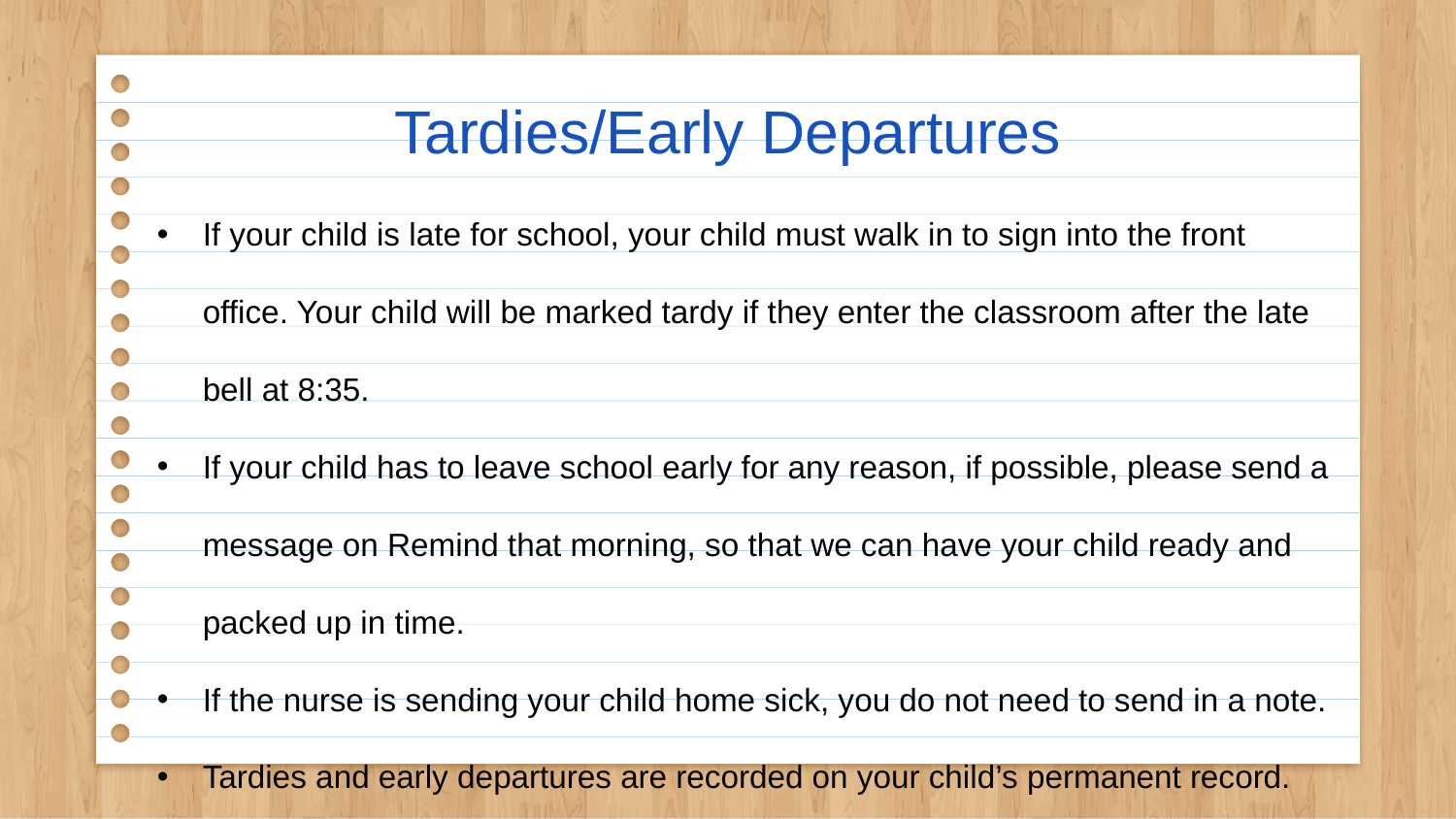

# Tardies/Early Departures
If your child is late for school, your child must walk in to sign into the front office. Your child will be marked tardy if they enter the classroom after the late bell at 8:35.
If your child has to leave school early for any reason, if possible, please send a message on Remind that morning, so that we can have your child ready and packed up in time.
If the nurse is sending your child home sick, you do not need to send in a note.
Tardies and early departures are recorded on your child’s permanent record.